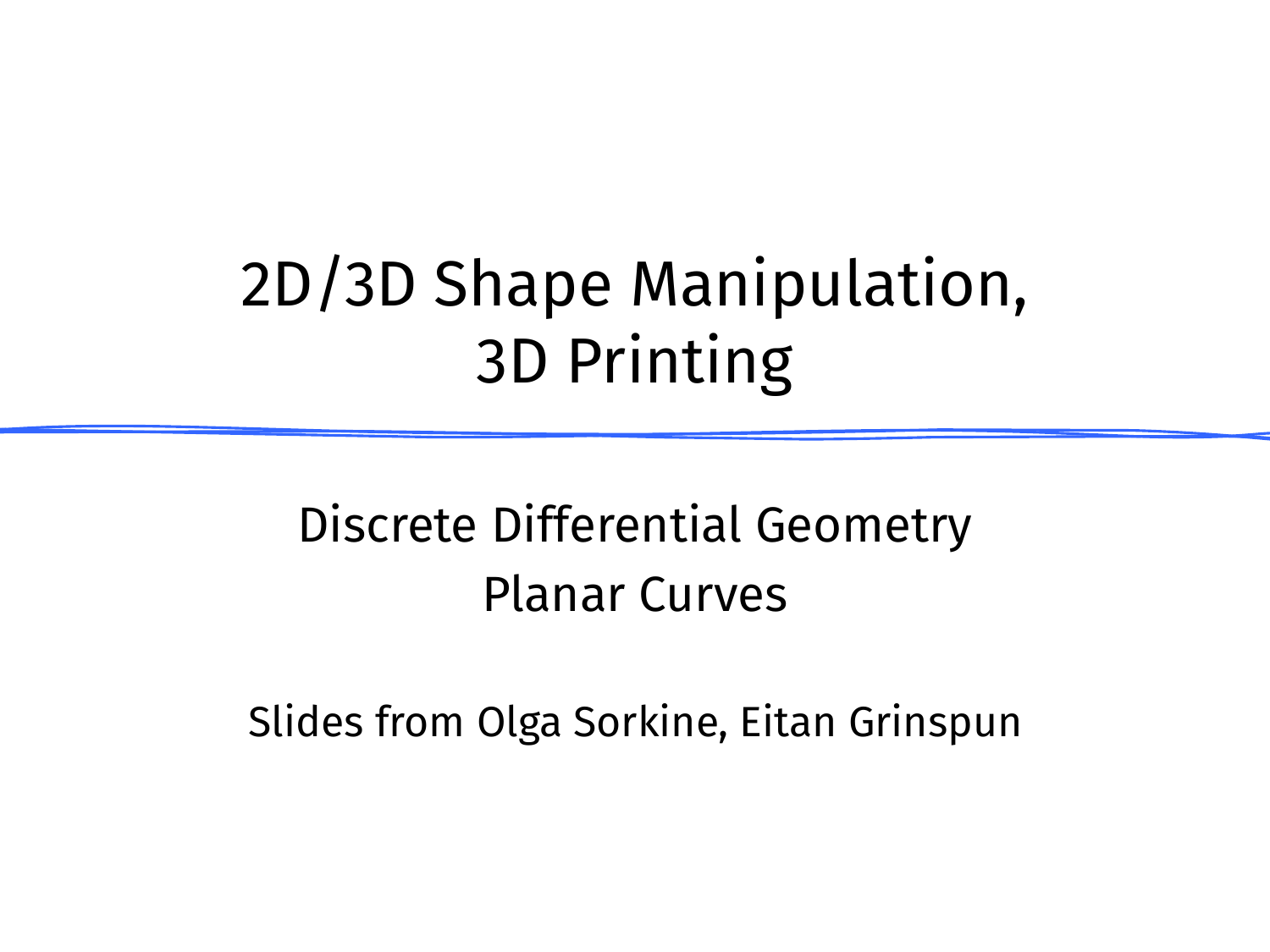

# 2D/3D Shape Manipulation, 3D Printing
Discrete Differential Geometry
Planar Curves
Slides from Olga Sorkine, Eitan Grinspun
March 13, 2013